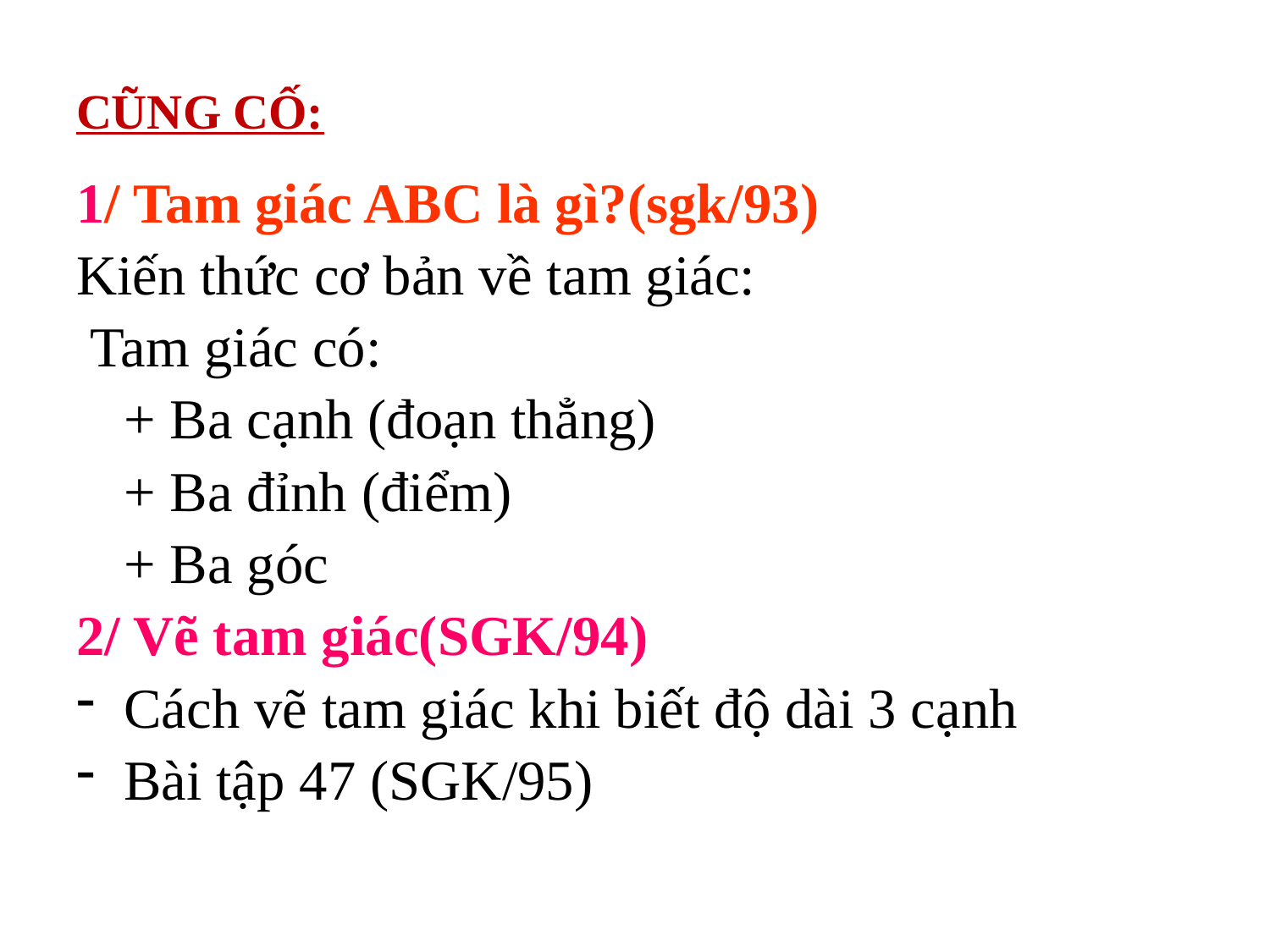

CŨNG CỐ:

1/ Tam giác ABC là gì?(sgk/93)
Kiến thức cơ bản về tam giác:
 Tam giác có:
	+ Ba cạnh (đoạn thẳng)
	+ Ba đỉnh (điểm)
	+ Ba góc
2/ Vẽ tam giác(SGK/94)
Cách vẽ tam giác khi biết độ dài 3 cạnh
Bài tập 47 (SGK/95)
02/04/2019
Giáo viên: Ngô Thị Quyên
20